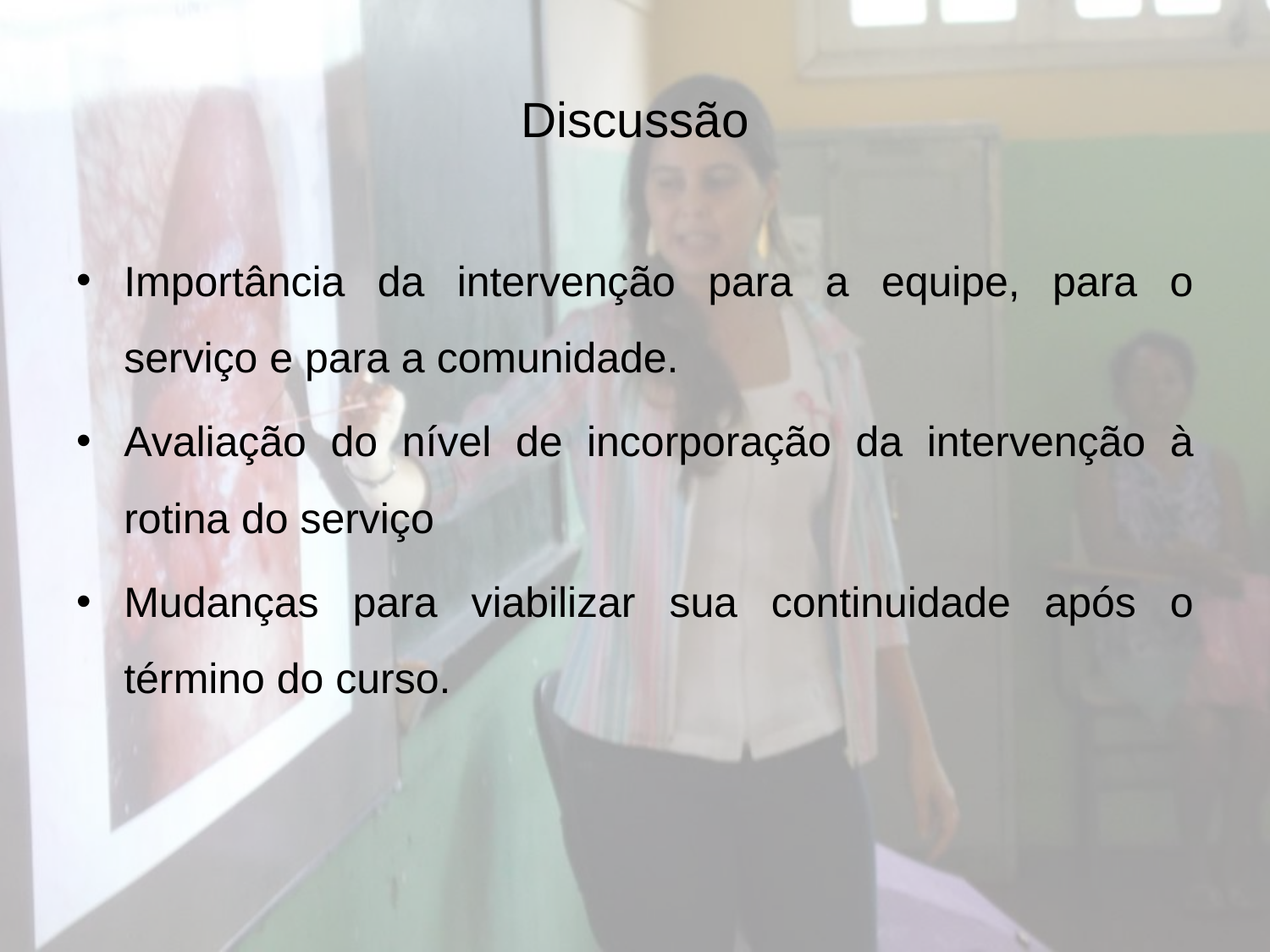

# Discussão
Importância da intervenção para a equipe, para o serviço e para a comunidade.
Avaliação do nível de incorporação da intervenção à rotina do serviço
Mudanças para viabilizar sua continuidade após o término do curso.